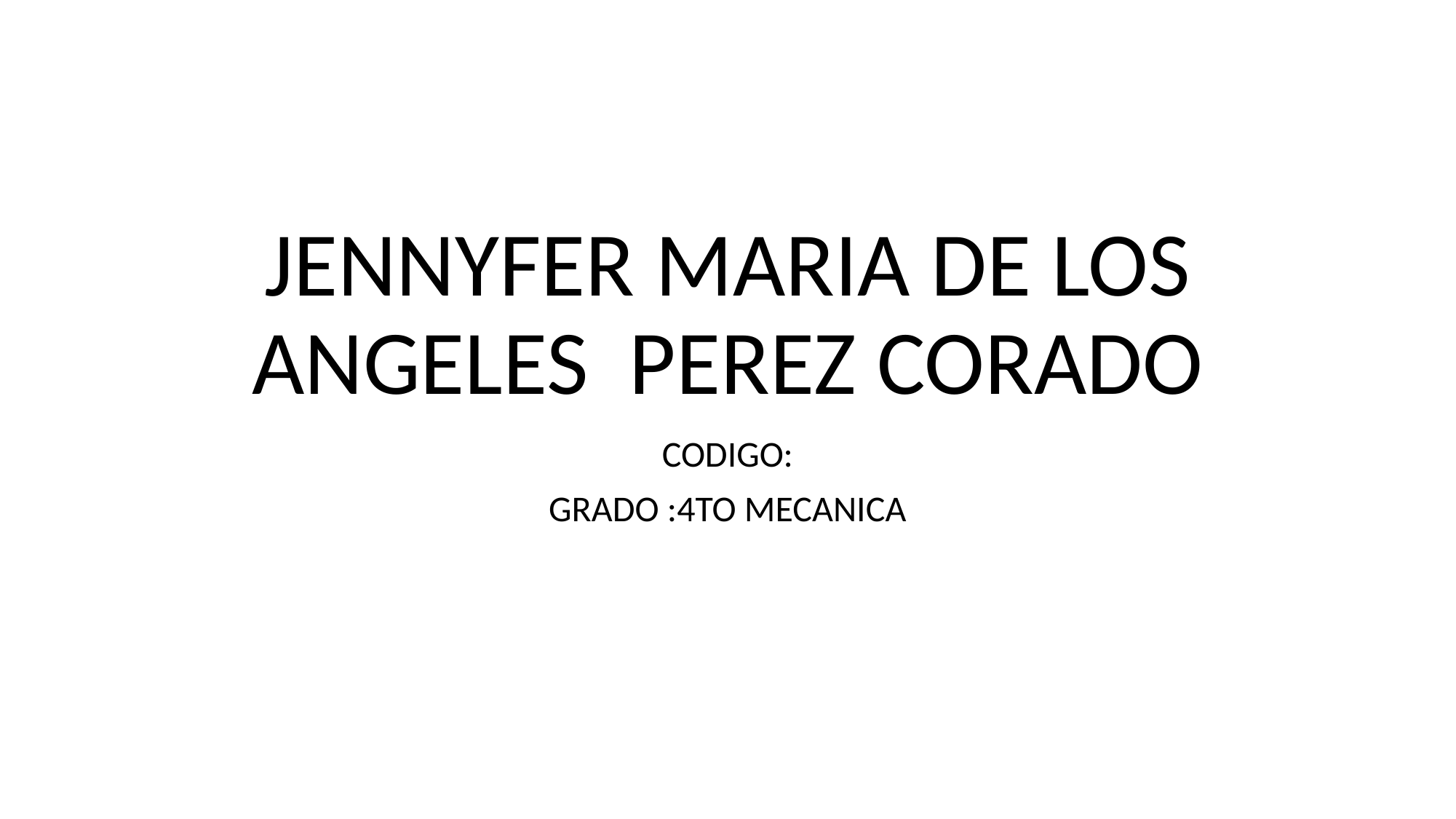

# JENNYFER MARIA DE LOS ANGELES  PEREZ CORADO
CODIGO:
GRADO :4TO MECANICA